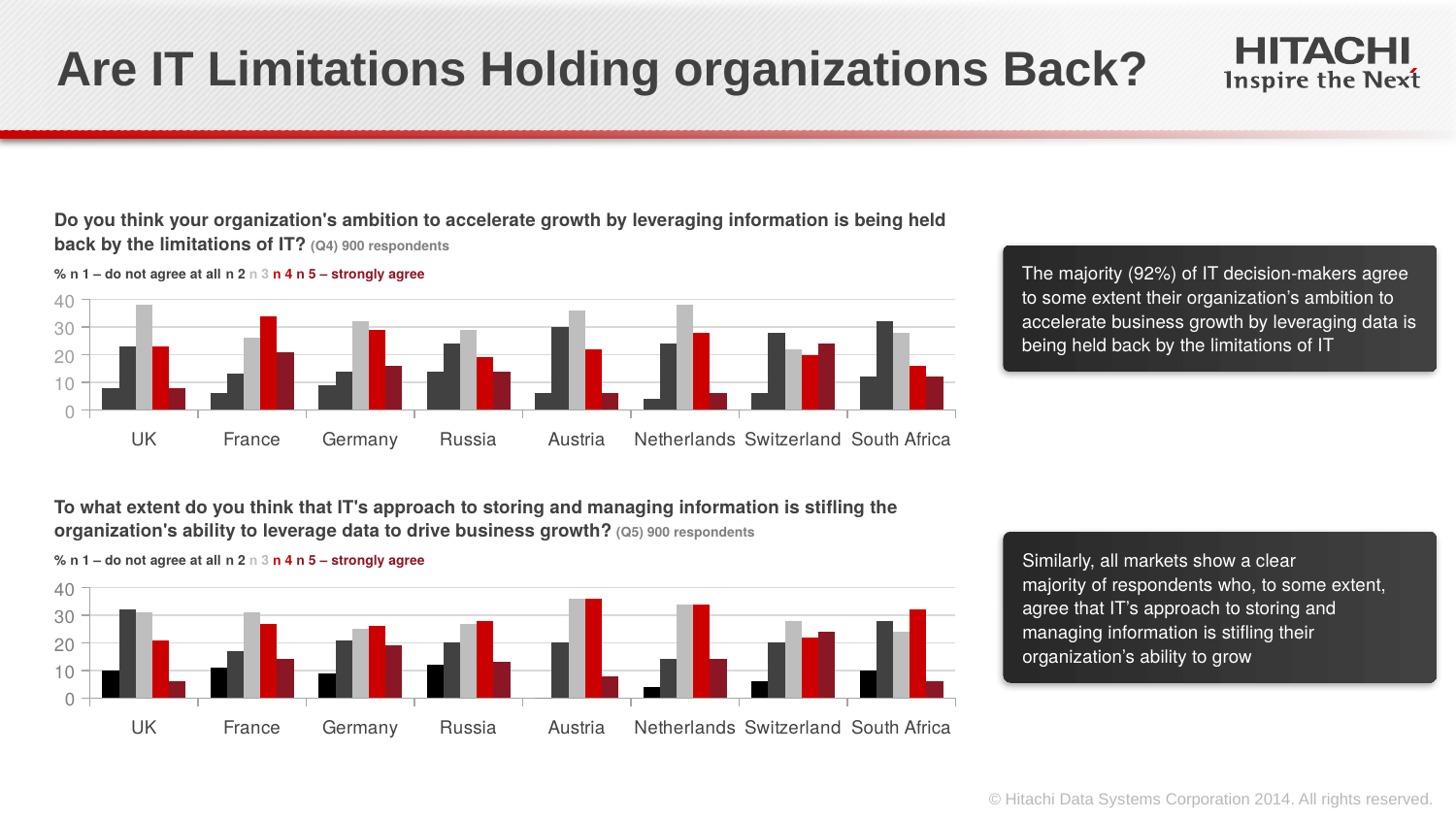

Are IT Limitations Holding organizations Back?
Do you think your organization's ambition to accelerate growth by leveraging information is being held back by the limitations of IT? (Q4) 900 respondents
% n 1 – do not agree at all n 2 n 3 n 4 n 5 – strongly agree
The majority (92%) of IT decision-makers agree to some extent their organization’s ambition to accelerate business growth by leveraging data is being held back by the limitations of IT

### Chart

| Category | 1 - do not agree at all_x000d__x000d_ | 2 | 3 | 4 | 5 - strongly agree |
|---|---|---|---|---|---|
| UK | 8.0 | 23.0 | 38.0 | 23.0 | 8.0 |
| France | 6.0 | 13.0 | 26.0 | 34.0 | 21.0 |
| Germany | 9.0 | 14.0 | 32.0 | 29.0 | 16.0 |
| Russia | 14.0 | 24.0 | 29.0 | 19.0 | 14.0 |
| Austria | 6.0 | 30.0 | 36.0 | 22.0 | 6.0 |
| Netherlands | 4.0 | 24.0 | 38.0 | 28.0 | 6.0 |
| Switzerland | 6.0 | 28.0 | 22.0 | 20.0 | 24.0 |
| South Africa | 12.0 | 32.0 | 28.0 | 16.0 | 12.0 |
To what extent do you think that IT's approach to storing and managing information is stifling the organization's ability to leverage data to drive business growth? (Q5) 900 respondents
% n 1 – do not agree at all n 2 n 3 n 4 n 5 – strongly agree
Similarly, all markets show a clear
majority of respondents who, to some extent, agree that IT’s approach to storing and managing information is stifling their organization’s ability to grow

### Chart

| Category | 1 - do not agree at all_x000d__x000d_ | 2 | 3 | 4 | 5 - strongly agree |
|---|---|---|---|---|---|
| UK | 10.0 | 32.0 | 31.0 | 21.0 | 6.0 |
| France | 11.0 | 17.0 | 31.0 | 27.0 | 14.0 |
| Germany | 9.0 | 21.0 | 25.0 | 26.0 | 19.0 |
| Russia | 12.0 | 20.0 | 27.0 | 28.0 | 13.0 |
| Austria | 0.0 | 20.0 | 36.0 | 36.0 | 8.0 |
| Netherlands | 4.0 | 14.0 | 34.0 | 34.0 | 14.0 |
| Switzerland | 6.0 | 20.0 | 28.0 | 22.0 | 24.0 |
| South Africa | 10.0 | 28.0 | 24.0 | 32.0 | 6.0 |